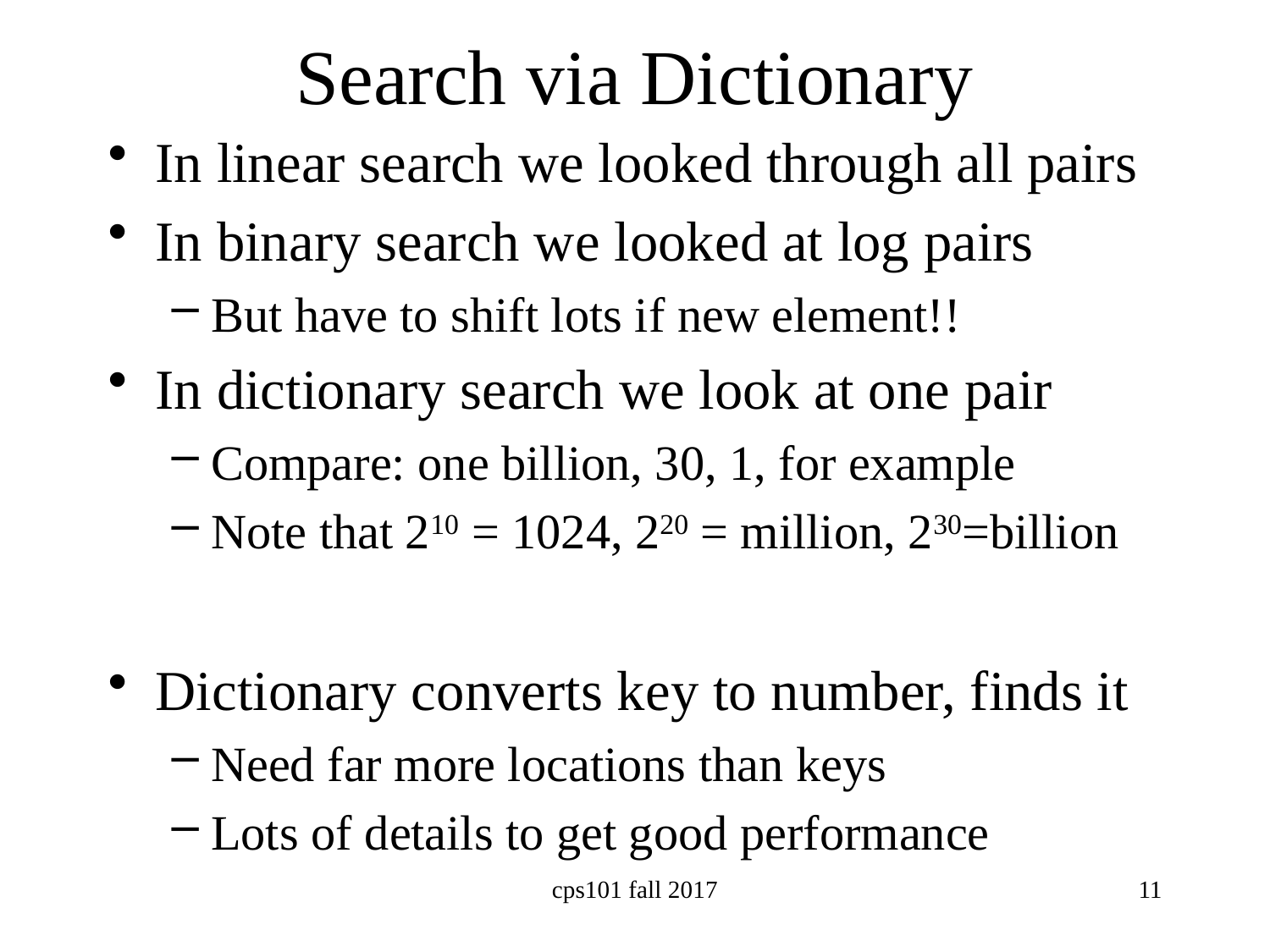

# Search via Dictionary
In linear search we looked through all pairs
In binary search we looked at log pairs
But have to shift lots if new element!!
In dictionary search we look at one pair
Compare: one billion, 30, 1, for example
Note that 210 = 1024, 220 = million, 230=billion

Dictionary converts key to number, finds it
Need far more locations than keys
Lots of details to get good performance
cps101 fall 2017
11